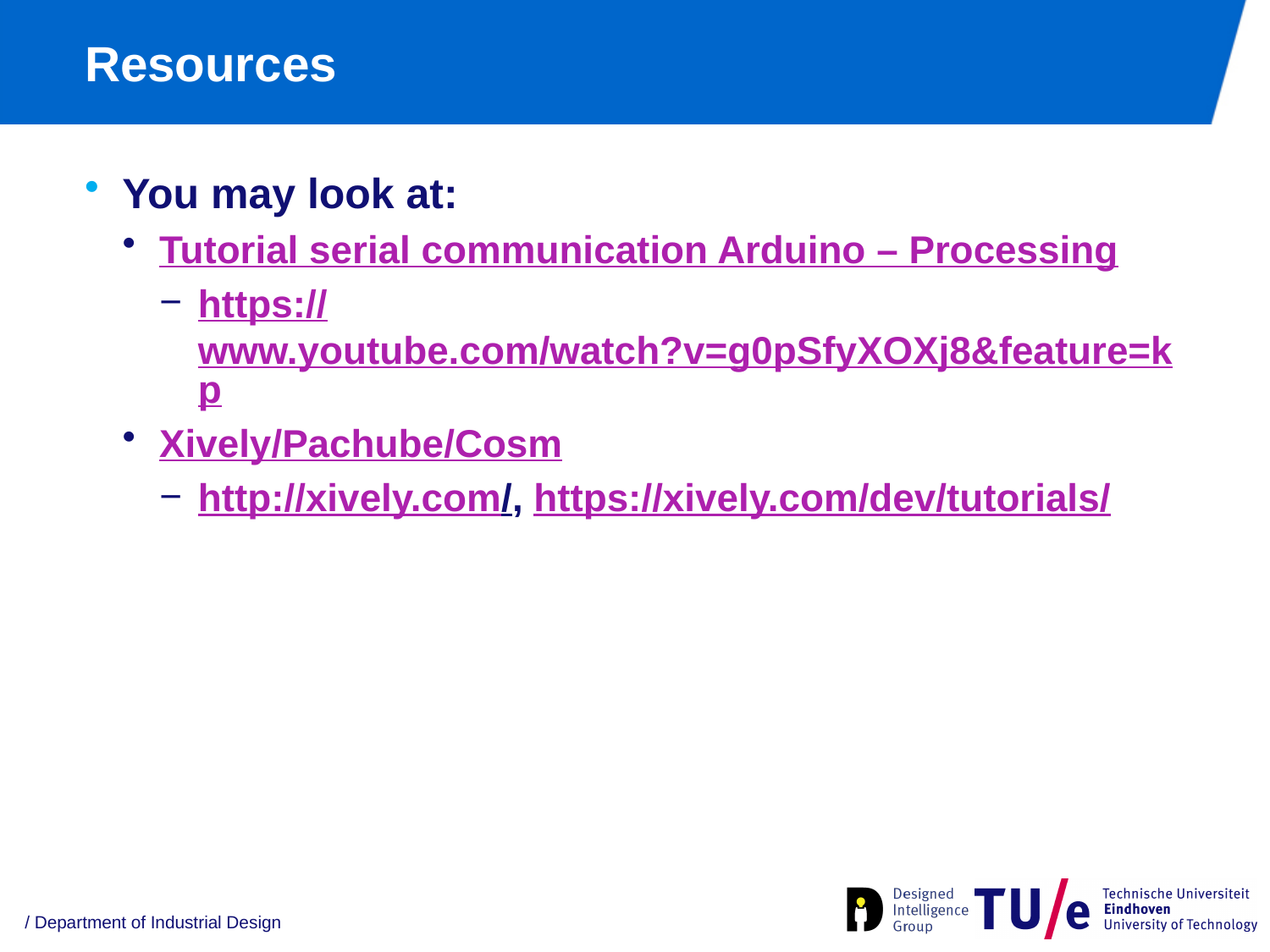

# Resources
You may look at:
Tutorial serial communication Arduino – Processing
https://www.youtube.com/watch?v=g0pSfyXOXj8&feature=kp
Xively/Pachube/Cosm
http://xively.com/, https://xively.com/dev/tutorials/
/ Department of Industrial Design